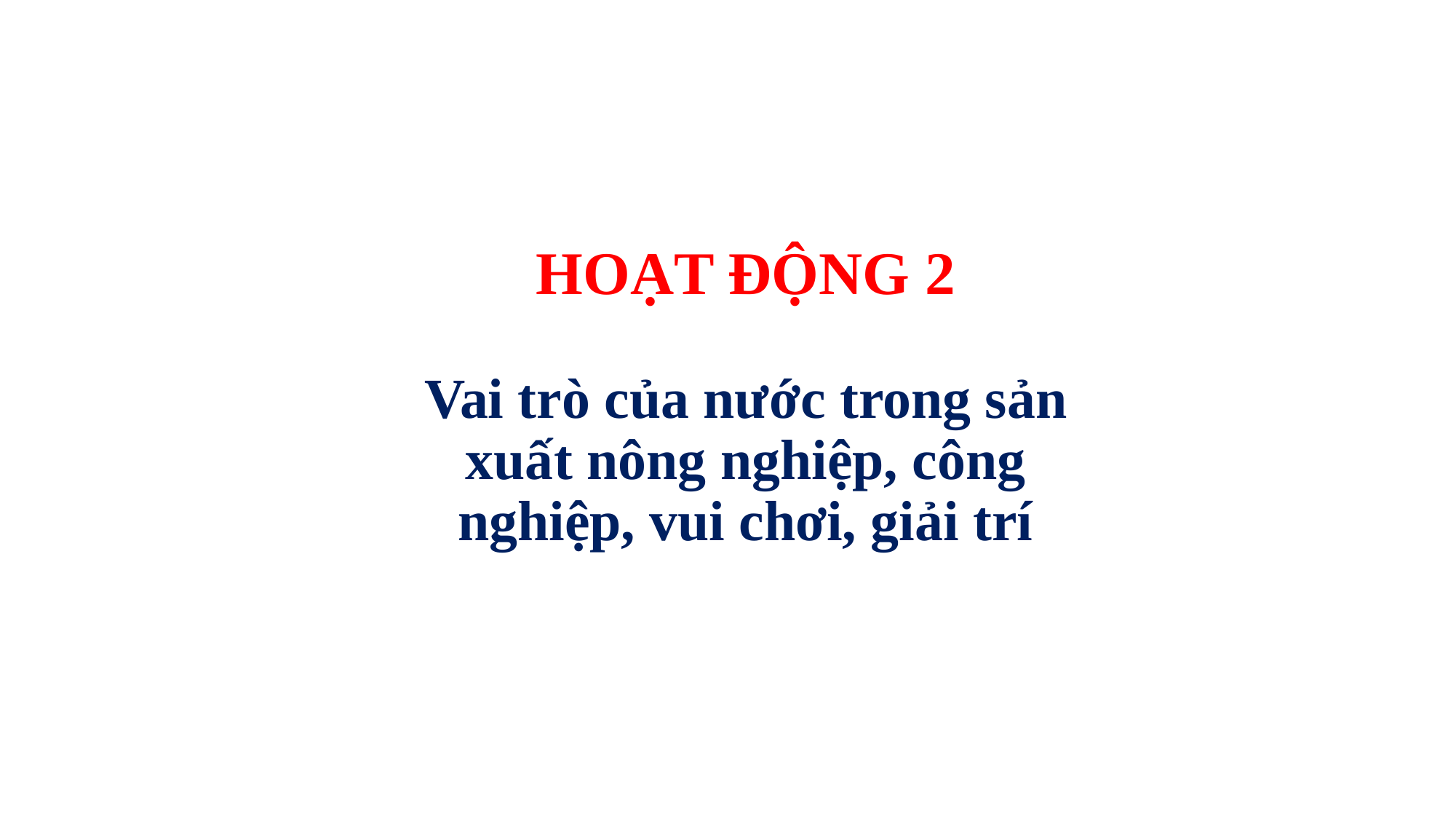

# HOẠT ĐỘNG 2
Vai trò của nước trong sản xuất nông nghiệp, công nghiệp, vui chơi, giải trí